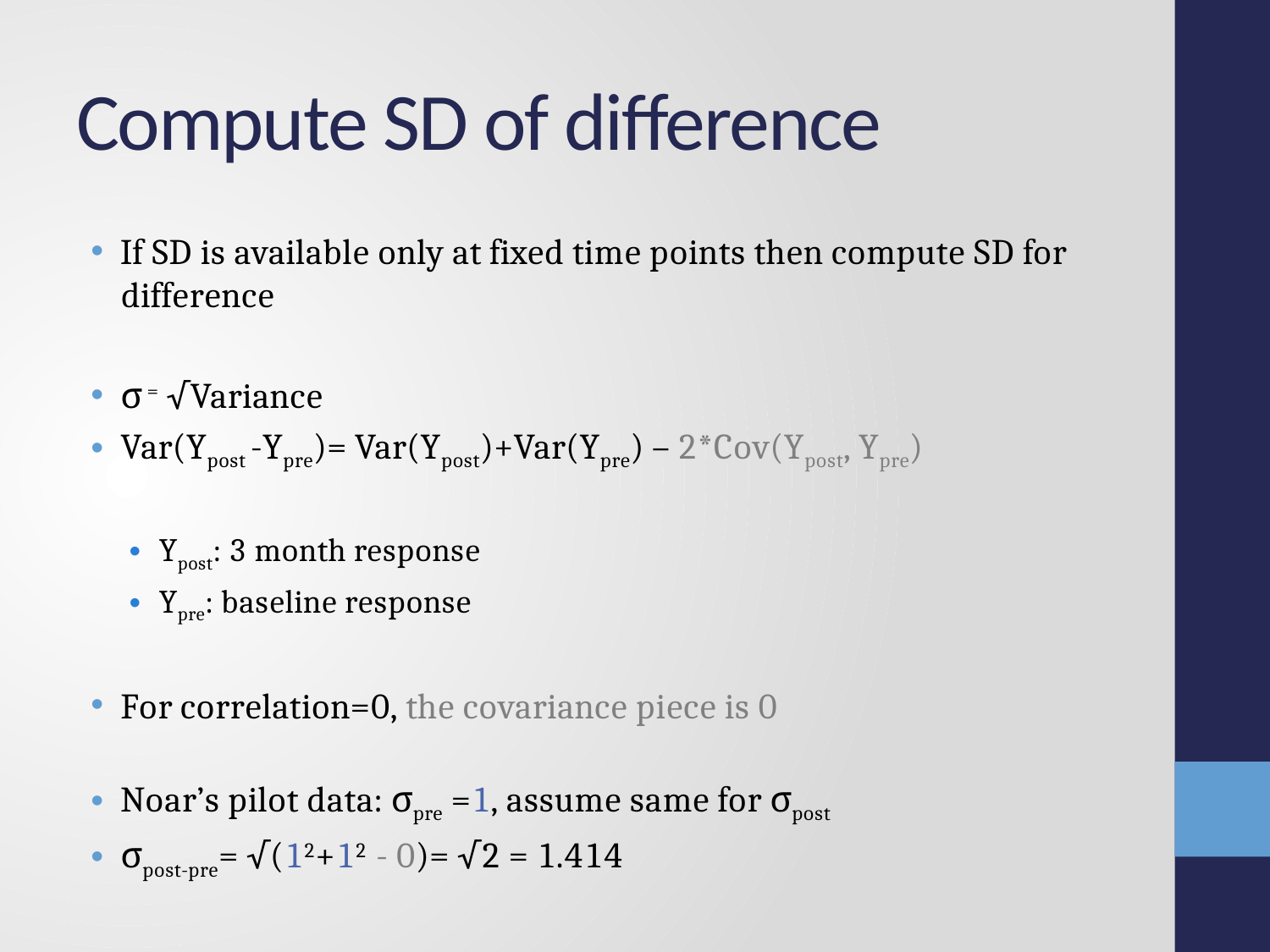

# Compute SD of difference
If SD is available only at fixed time points then compute SD for difference

σ = √Variance
Var(Ypost -Ypre)= Var(Ypost)+Var(Ypre) – 2*Cov(Ypost, Ypre)

Ypost: 3 month response
Ypre: baseline response

For correlation=0, the covariance piece is 0

Noar’s pilot data: σpre =1, assume same for σpost
σpost-pre= √(12+12  - 0)= √2 = 1.414